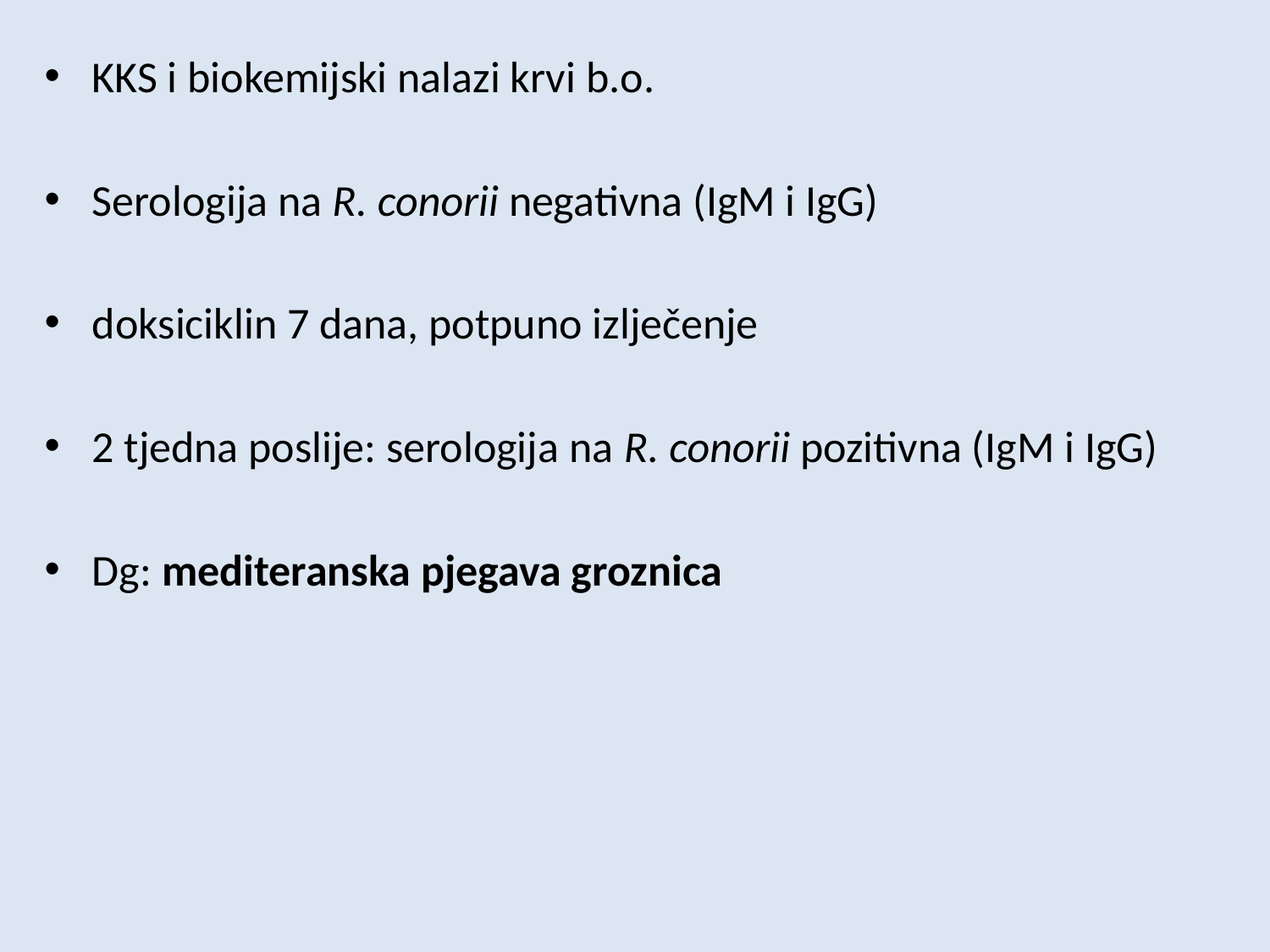

KKS i biokemijski nalazi krvi b.o.

Serologija na R. conorii negativna (IgM i IgG)

doksiciklin 7 dana, potpuno izlječenje

2 tjedna poslije: serologija na R. conorii pozitivna (IgM i IgG)

Dg: mediteranska pjegava groznica